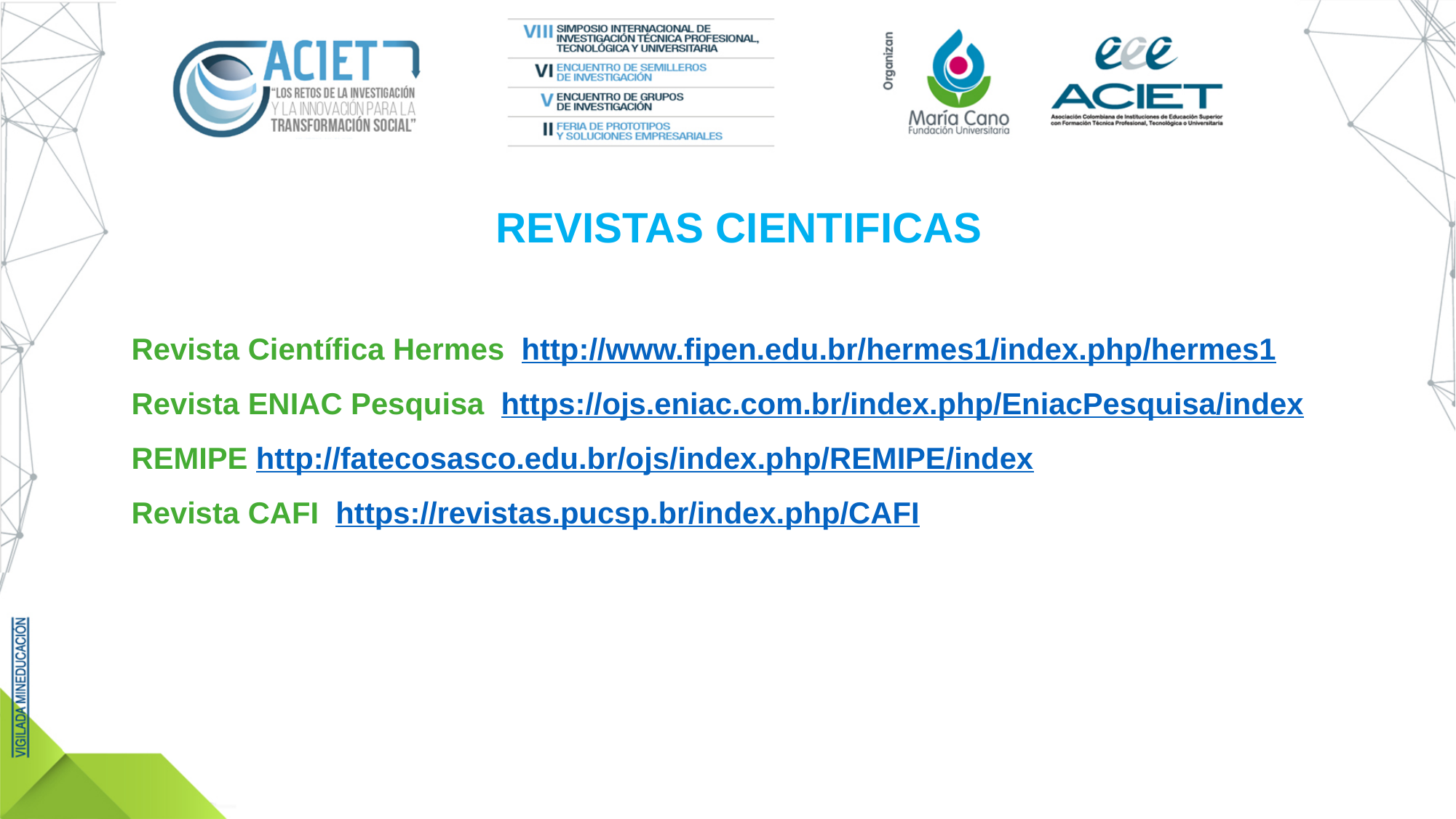

REVISTAS CIENTIFICAS
Revista Científica Hermes  http://www.fipen.edu.br/hermes1/index.php/hermes1
Revista ENIAC Pesquisa  https://ojs.eniac.com.br/index.php/EniacPesquisa/index
REMIPE http://fatecosasco.edu.br/ojs/index.php/REMIPE/index
Revista CAFI  https://revistas.pucsp.br/index.php/CAFI